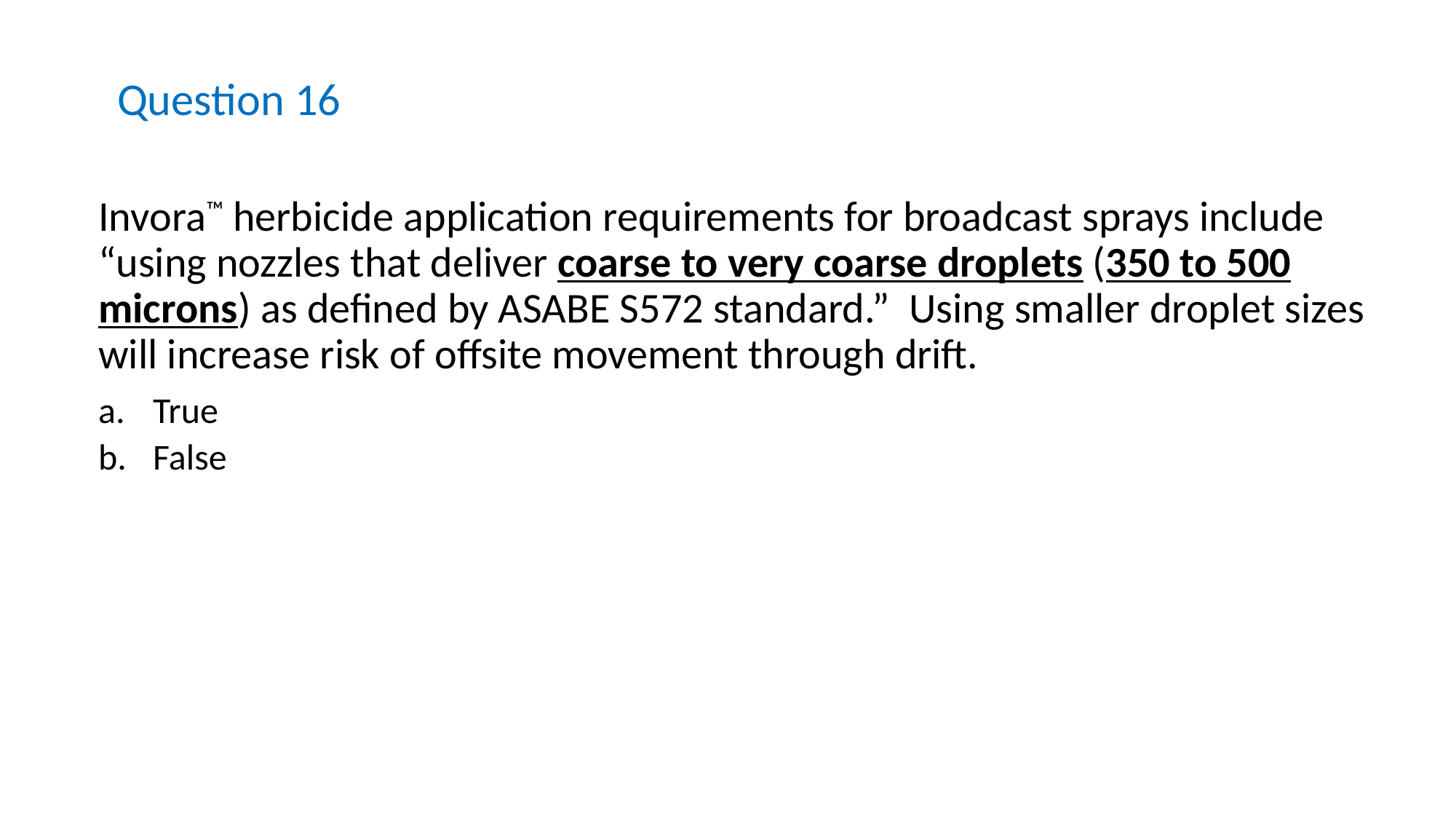

Question 16
Invora™ herbicide application requirements for broadcast sprays include “using nozzles that deliver coarse to very coarse droplets (350 to 500 microns) as defined by ASABE S572 standard.”  Using smaller droplet sizes will increase risk of offsite movement through drift.
True
False